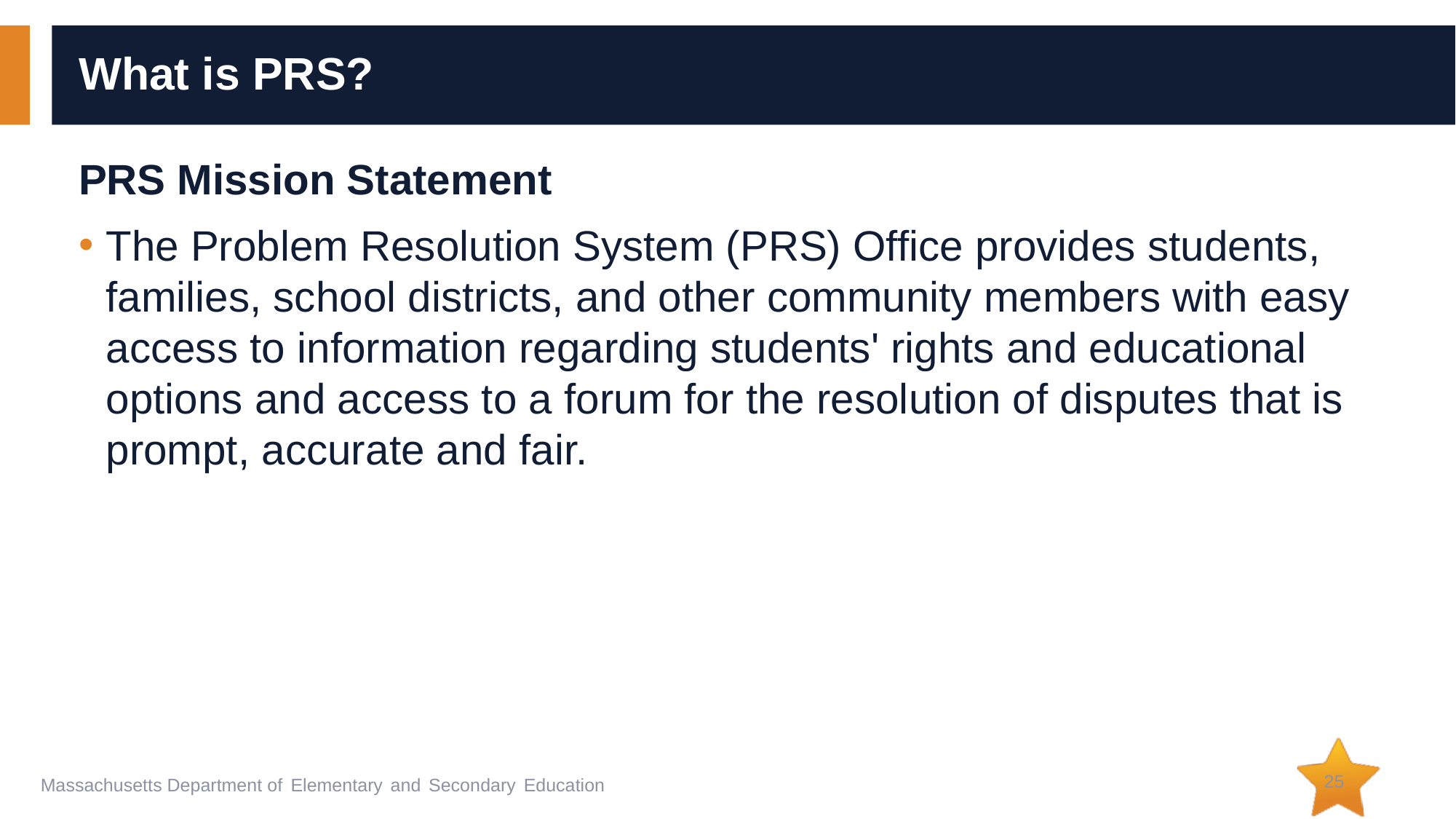

# What is PRS?
PRS Mission Statement
The Problem Resolution System (PRS) Office provides students, families, school districts, and other community members with easy access to information regarding students' rights and educational options and access to a forum for the resolution of disputes that is prompt, accurate and fair.

25